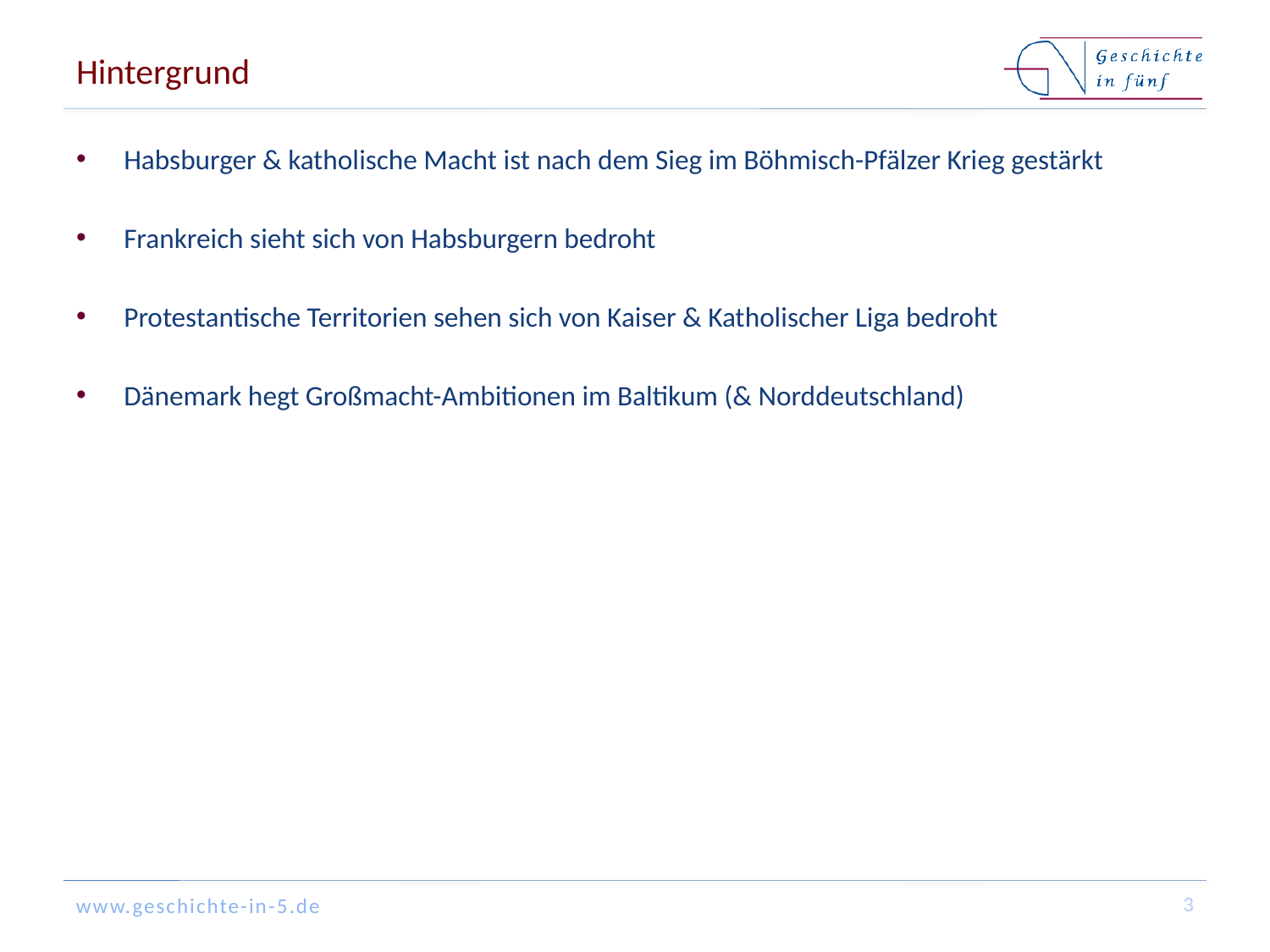

# Hintergrund
Habsburger & katholische Macht ist nach dem Sieg im Böhmisch-Pfälzer Krieg gestärkt

Frankreich sieht sich von Habsburgern bedroht

Protestantische Territorien sehen sich von Kaiser & Katholischer Liga bedroht

Dänemark hegt Großmacht-Ambitionen im Baltikum (& Norddeutschland)

3